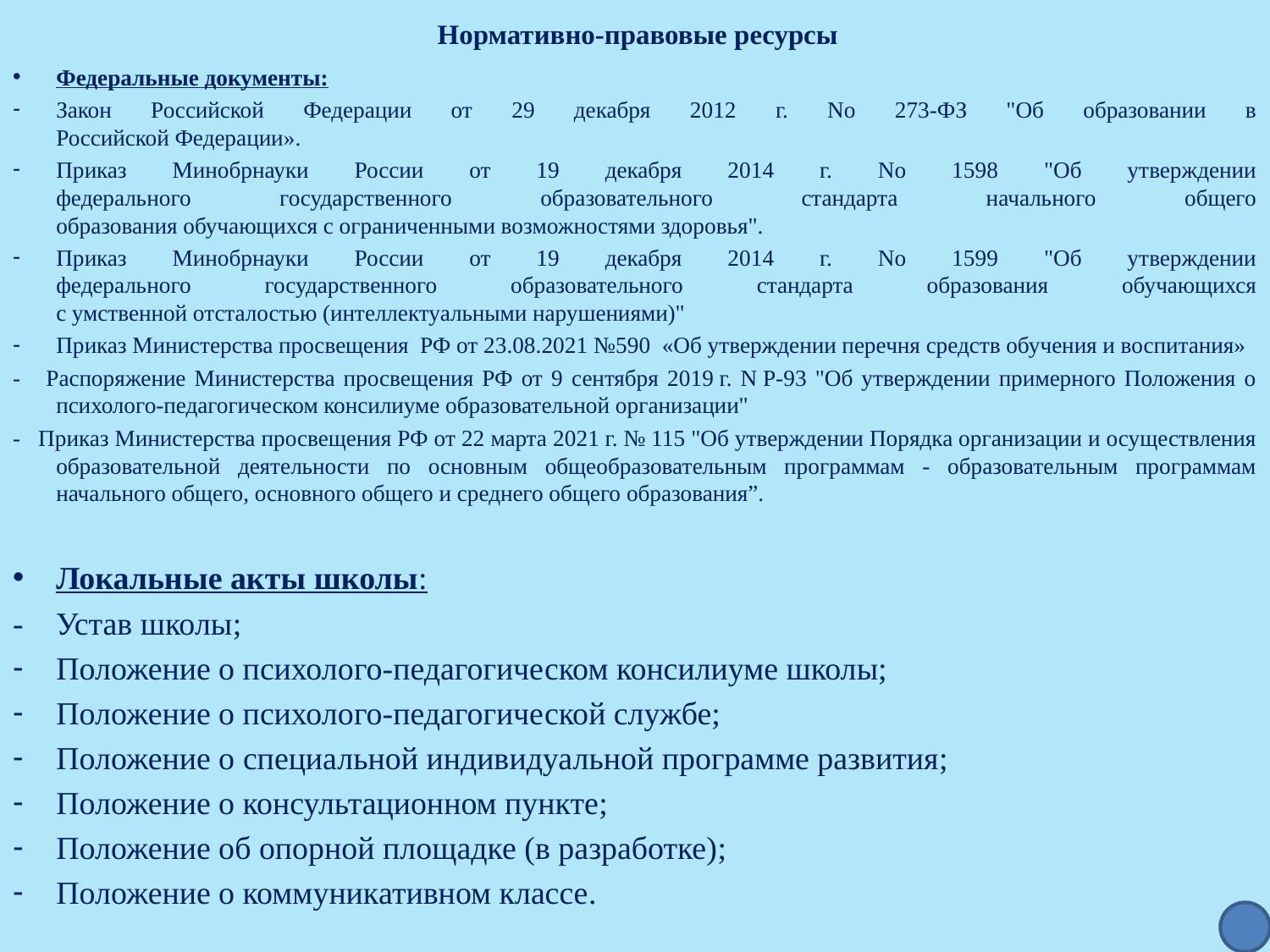

# Нормативно-правовые ресурсы
Федеральные документы:
Закон Российской Федерации от 29 декабря 2012 г. No 273-ФЗ "Об образовании в
Российской Федерации».
Приказ Минобрнауки России от 19 декабря 2014 г. No 1598 "Об утверждении
федерального государственного образовательного стандарта начального общего
образования обучающихся с ограниченными возможностями здоровья".
Приказ Минобрнауки России от 19 декабря 2014 г. No 1599 "Об утверждении
федерального государственного образовательного стандарта образования обучающихся
с умственной отсталостью (интеллектуальными нарушениями)"
Приказ Министерства просвещения  РФ от 23.08.2021 №590  «Об утверждении перечня средств обучения и воспитания»
-   Распоряжение Министерства просвещения РФ от 9 сентября 2019 г. N Р-93 "Об утверждении примерного Положения о психолого-педагогическом консилиуме образовательной организации"
-   Приказ Министерства просвещения РФ от 22 марта 2021 г. № 115 "Об утверждении Порядка организации и осуществления образовательной деятельности по основным общеобразовательным программам - образовательным программам начального общего, основного общего и среднего общего образования”.

Локальные акты школы:
-    Устав школы;
Положение о психолого-педагогическом консилиуме школы;
Положение о психолого-педагогической службе;
Положение о специальной индивидуальной программе развития;
Положение о консультационном пункте;
Положение об опорной площадке (в разработке);
Положение о коммуникативном классе.